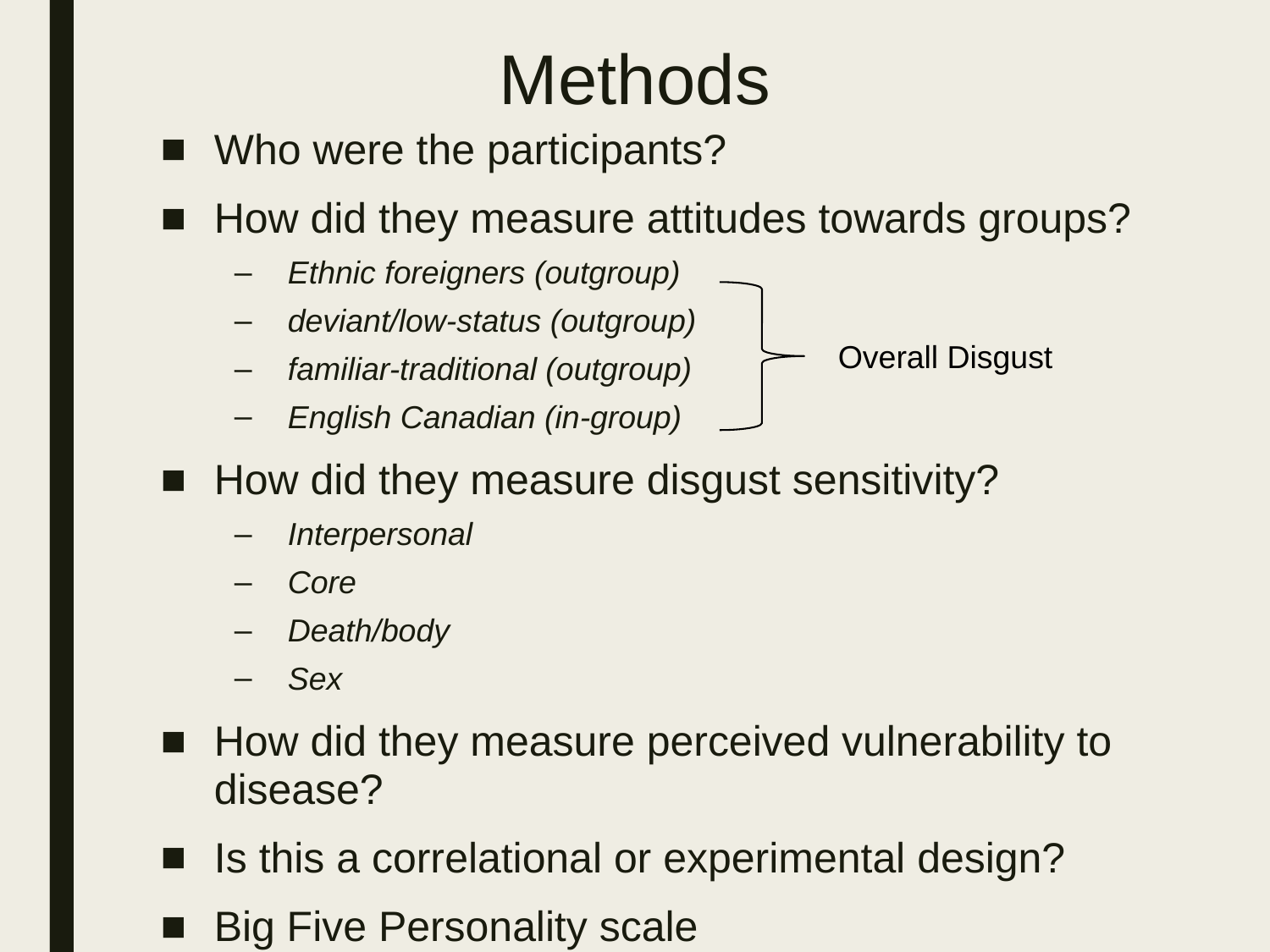

# Methods
Who were the participants?
How did they measure attitudes towards groups?
Ethnic foreigners (outgroup)
deviant/low-status (outgroup)
familiar-traditional (outgroup)
English Canadian (in-group)
How did they measure disgust sensitivity?
Interpersonal
Core
Death/body
Sex
How did they measure perceived vulnerability to disease?
Is this a correlational or experimental design?
Big Five Personality scale

Overall Disgust